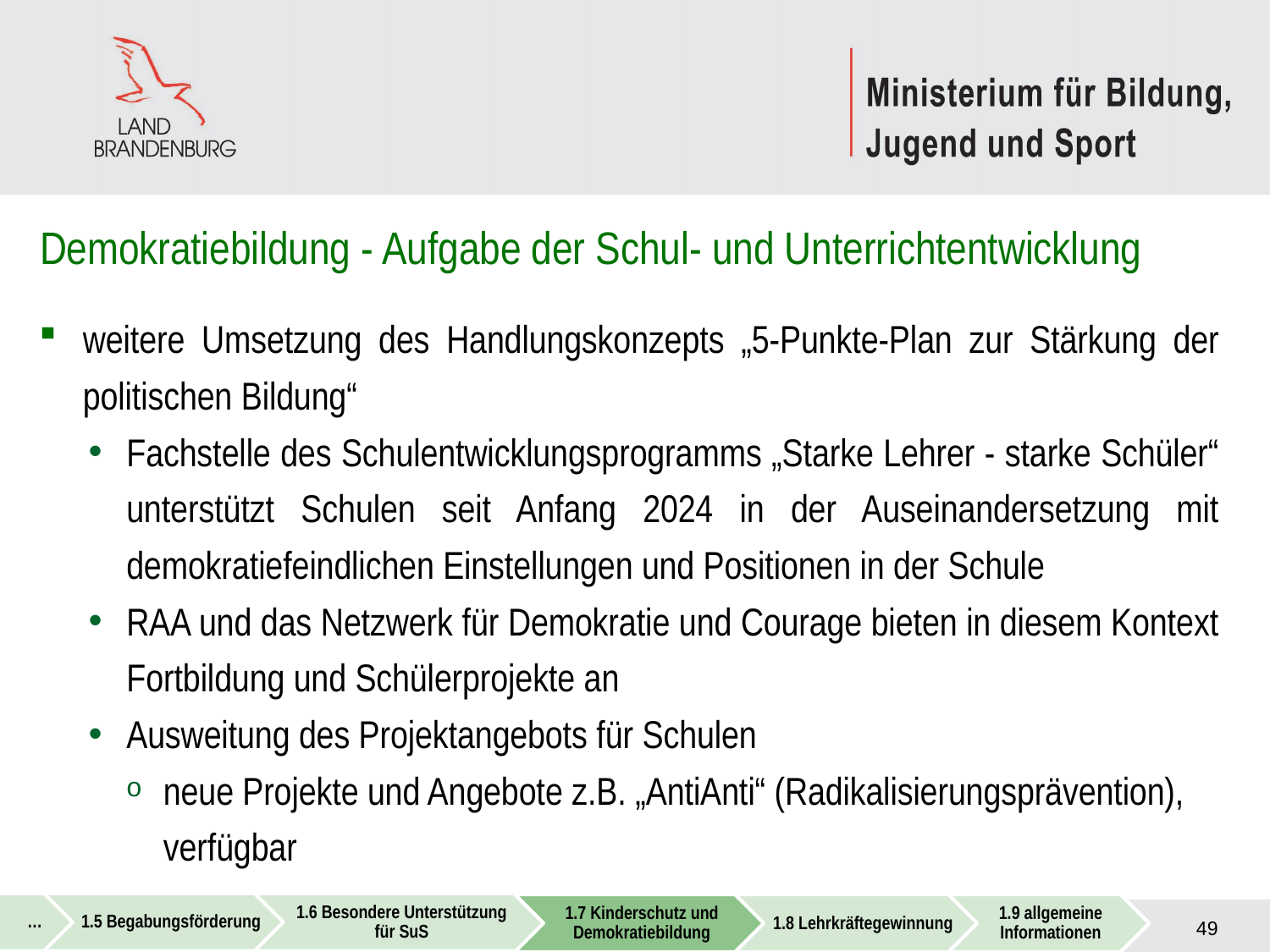

# Demokratiebildung - Aufgabe der Schul- und Unterrichtentwicklung
weitere Umsetzung des Handlungskonzepts „5-Punkte-Plan zur Stärkung der politischen Bildung“
Fachstelle des Schulentwicklungsprogramms „Starke Lehrer - starke Schüler“ unterstützt Schulen seit Anfang 2024 in der Auseinandersetzung mit demokratiefeindlichen Einstellungen und Positionen in der Schule
RAA und das Netzwerk für Demokratie und Courage bieten in diesem Kontext Fortbildung und Schülerprojekte an
Ausweitung des Projektangebots für Schulen
neue Projekte und Angebote z.B. „AntiAnti“ (Radikalisierungsprävention), verfügbar

…
1.5 Begabungsförderung
1.6 Besondere Unterstützung für SuS
1.7 Kinderschutz und Demokratiebildung
1.8 Lehrkräftegewinnung
1.9 allgemeine Informationen
49